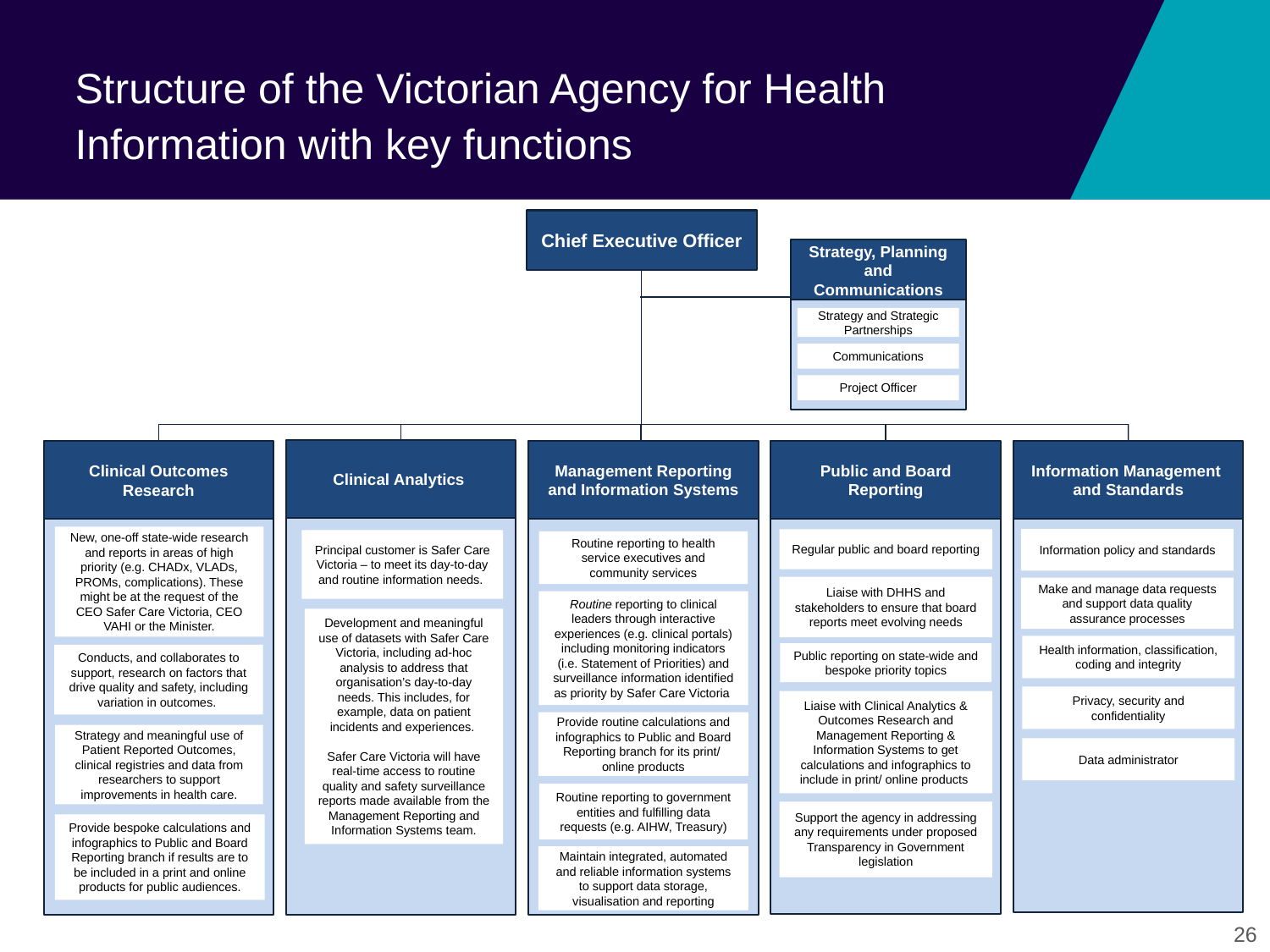

# Structure of the Victorian Agency for Health Information with key functions
Chief Executive Officer
Strategy, Planning and Communications

Strategy and Strategic Partnerships
Communications
Project Officer
Clinical Analytics
Clinical Outcomes Research
Management Reporting and Information Systems
Public and Board Reporting
Information Management
and Standards

New, one-off state-wide research and reports in areas of high priority (e.g. CHADx, VLADs, PROMs, complications). These might be at the request of the CEO Safer Care Victoria, CEO VAHI or the Minister.
Information policy and standards
Regular public and board reporting
Principal customer is Safer Care Victoria – to meet its day-to-day and routine information needs.
Routine reporting to health service executives and community services
Liaise with DHHS and stakeholders to ensure that board reports meet evolving needs
Make and manage data requests and support data quality assurance processes
Routine reporting to clinical leaders through interactive experiences (e.g. clinical portals) including monitoring indicators (i.e. Statement of Priorities) and surveillance information identified as priority by Safer Care Victoria
Development and meaningful use of datasets with Safer Care Victoria, including ad-hoc analysis to address that organisation’s day-to-day needs. This includes, for example, data on patient incidents and experiences.

Safer Care Victoria will have real-time access to routine quality and safety surveillance reports made available from the Management Reporting and Information Systems team.
Health information, classification, coding and integrity
Public reporting on state-wide and bespoke priority topics
Conducts, and collaborates to support, research on factors that drive quality and safety, including variation in outcomes.
Privacy, security and confidentiality
Liaise with Clinical Analytics & Outcomes Research and Management Reporting & Information Systems to get calculations and infographics to include in print/ online products
Provide routine calculations and infographics to Public and Board Reporting branch for its print/  online products
Strategy and meaningful use of Patient Reported Outcomes, clinical registries and data from researchers to support improvements in health care.
Data administrator
Routine reporting to government entities and fulfilling data requests (e.g. AIHW, Treasury)
Support the agency in addressing any requirements under proposed Transparency in Government legislation
Provide bespoke calculations and infographics to Public and Board Reporting branch if results are to be included in a print and online products for public audiences.
Maintain integrated, automated and reliable information systems to support data storage, visualisation and reporting
26